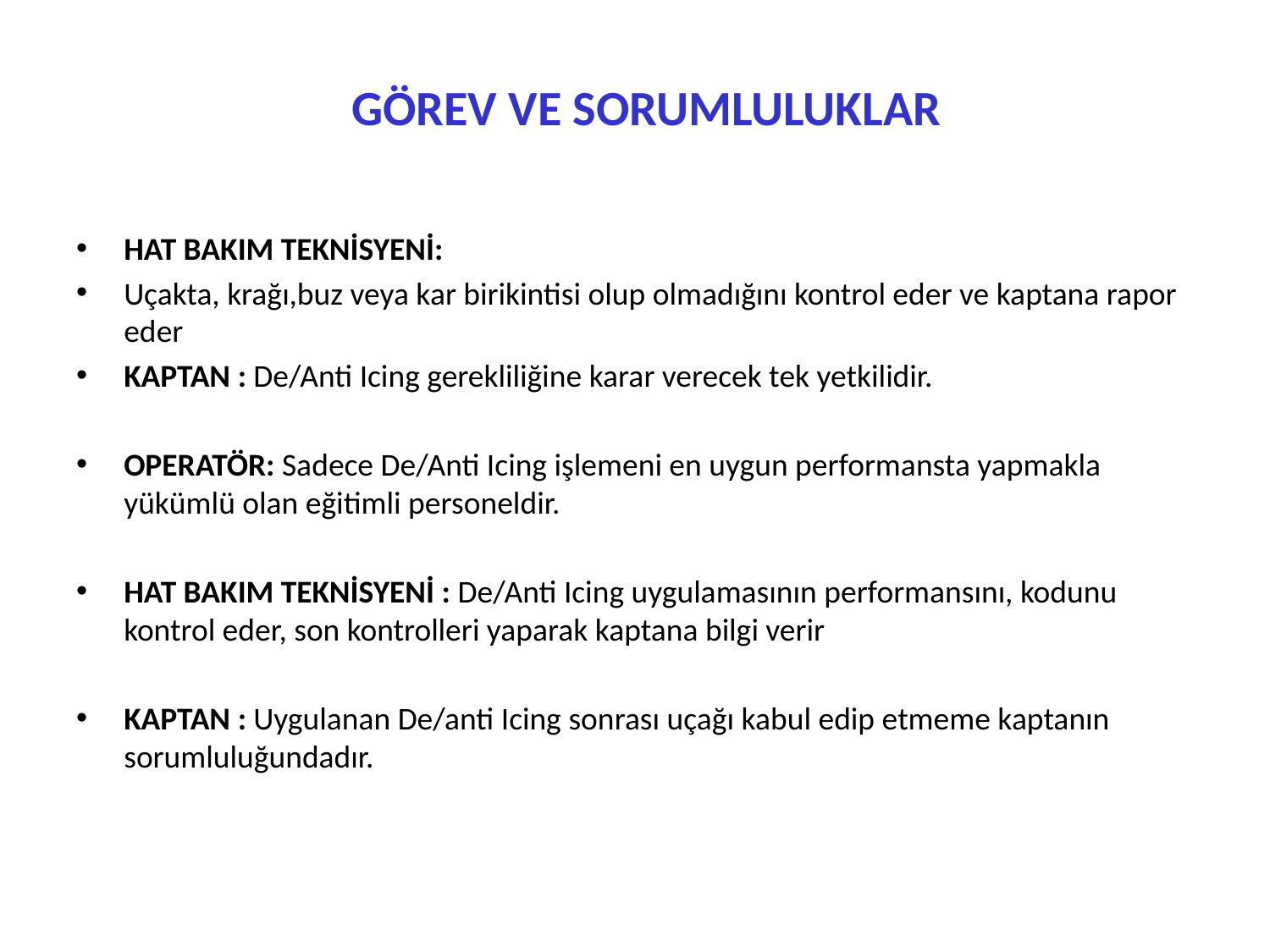

# GÖREV VE SORUMLULUKLAR
HAT BAKIM TEKNİSYENİ:
Uçakta, krağı,buz veya kar birikintisi olup olmadığını kontrol eder ve kaptana rapor eder
KAPTAN : De/Anti Icing gerekliliğine karar verecek tek yetkilidir.

OPERATÖR: Sadece De/Anti Icing işlemeni en uygun performansta yapmakla yükümlü olan eğitimli personeldir.

HAT BAKIM TEKNİSYENİ : De/Anti Icing uygulamasının performansını, kodunu kontrol eder, son kontrolleri yaparak kaptana bilgi verir

KAPTAN : Uygulanan De/anti Icing sonrası uçağı kabul edip etmeme kaptanın sorumluluğundadır.